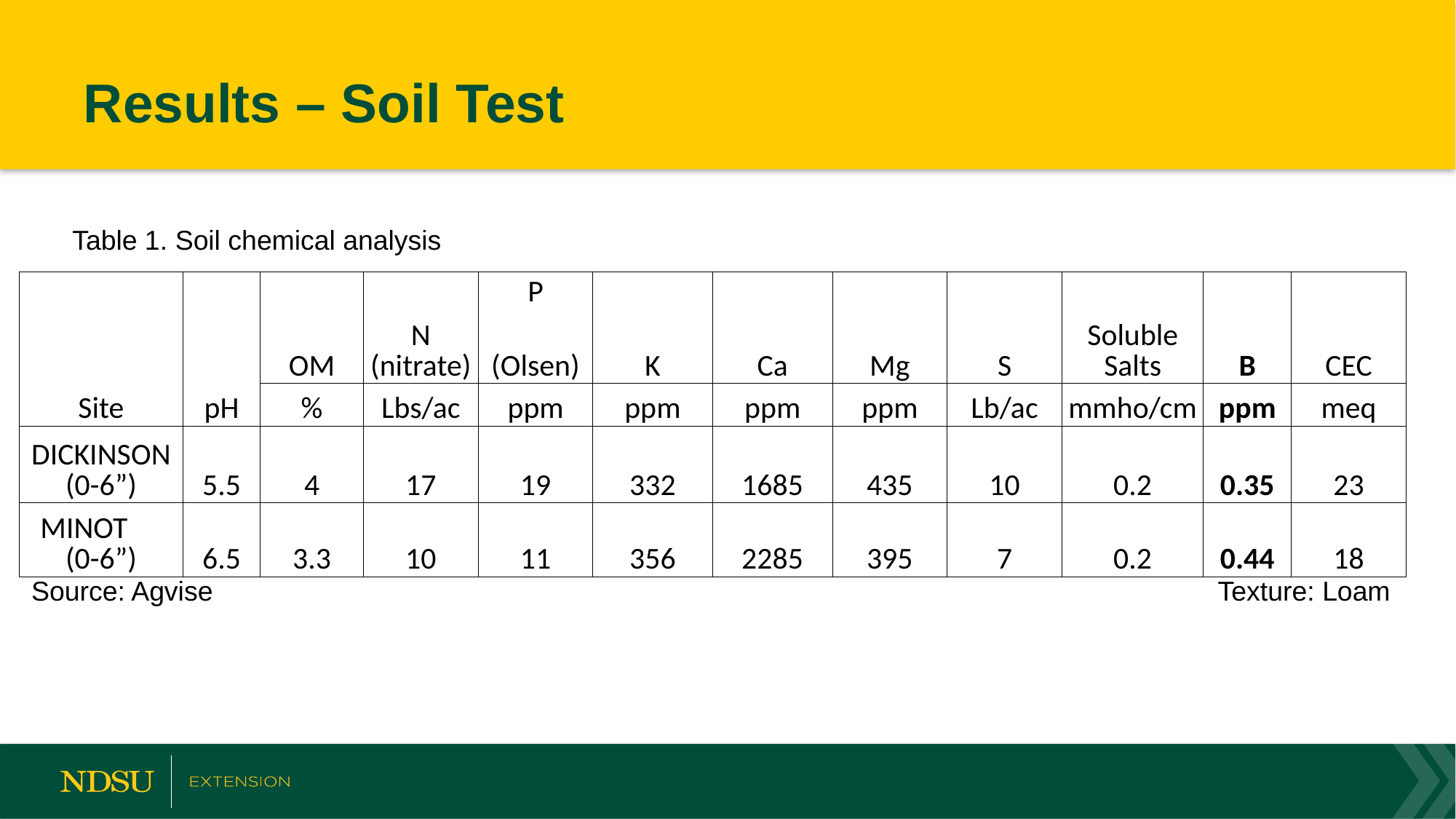

# Results – Soil Test
Table 1. Soil chemical analysis
| Site | pH | OM | N (nitrate) | P | K | Ca | Mg | S | Soluble Salts | B | CEC |
| --- | --- | --- | --- | --- | --- | --- | --- | --- | --- | --- | --- |
|  |  |  |  | (Olsen) |  |  |  |  |  |  |  |
|  |  | % | Lbs/ac | ppm | ppm | ppm | ppm | Lb/ac | mmho/cm | ppm | meq |
| DICKINSON (0-6”) | 5.5 | 4 | 17 | 19 | 332 | 1685 | 435 | 10 | 0.2 | 0.35 | 23 |
| MINOT (0-6”) | 6.5 | 3.3 | 10 | 11 | 356 | 2285 | 395 | 7 | 0.2 | 0.44 | 18 |
Source: Agvise
Texture: Loam